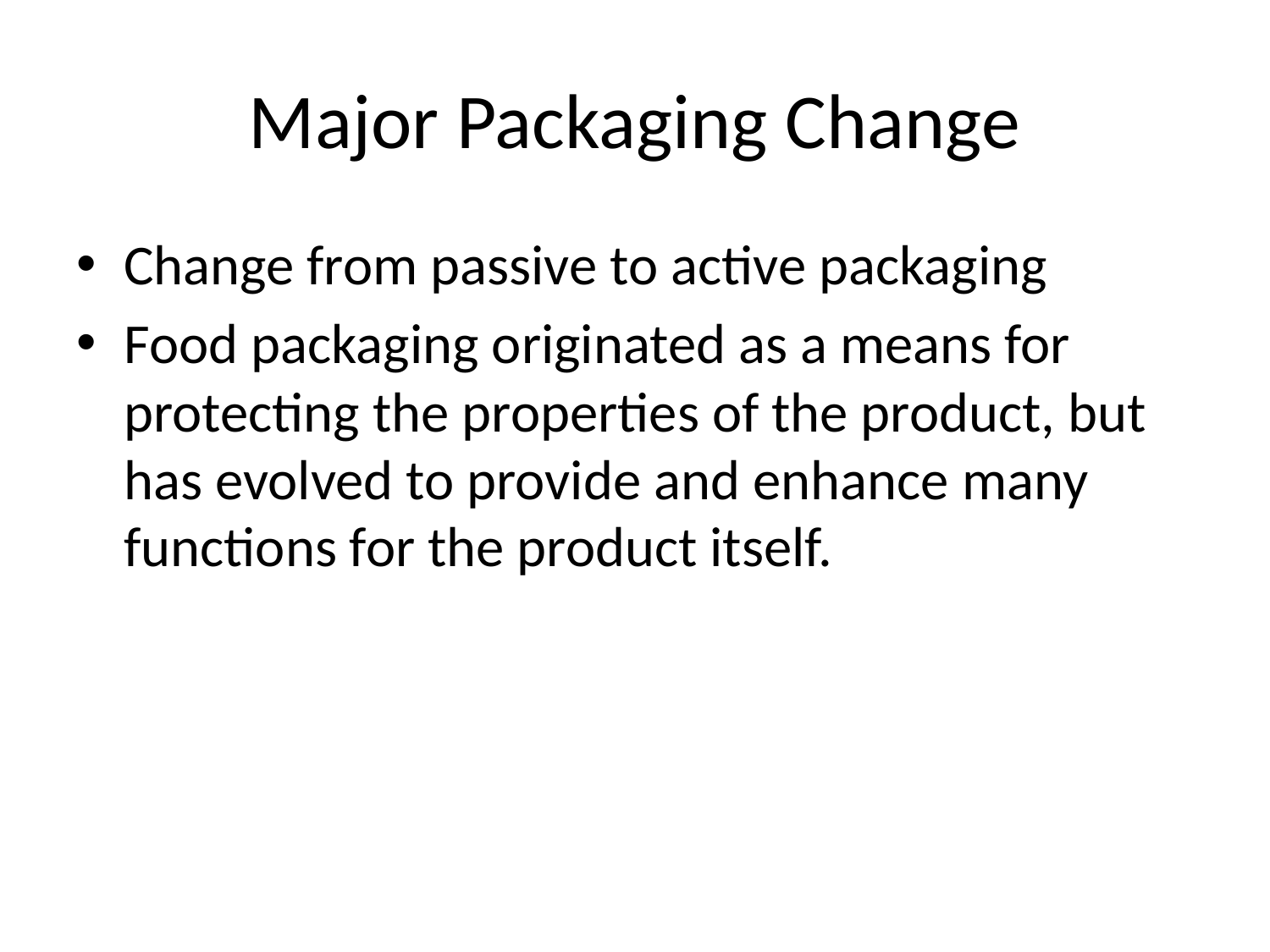

# Major Packaging Change
Change from passive to active packaging
Food packaging originated as a means for protecting the properties of the product, but has evolved to provide and enhance many functions for the product itself.